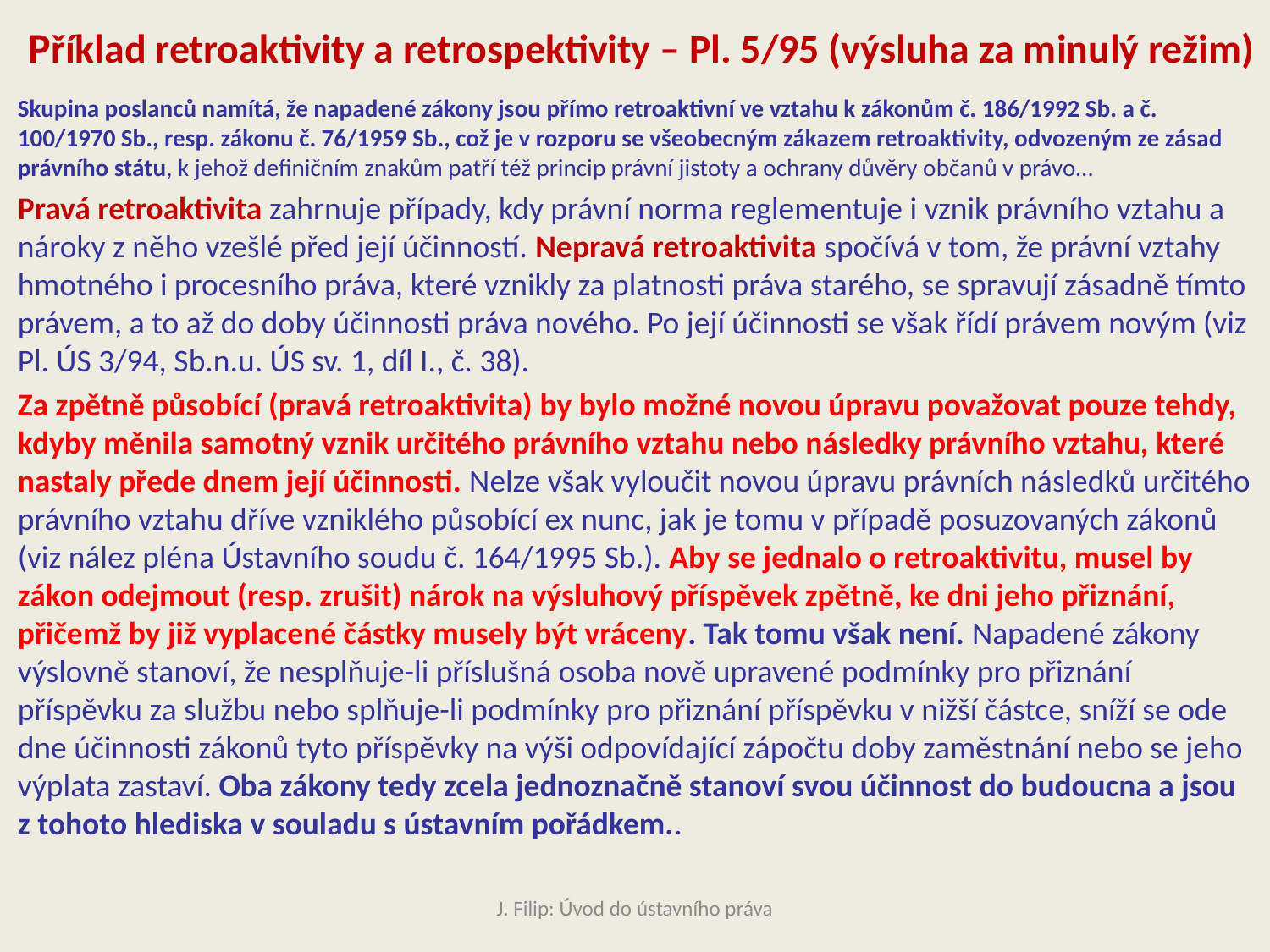

# Příklad retroaktivity a retrospektivity – Pl. 5/95 (výsluha za minulý režim)
Skupina poslanců namítá, že napadené zákony jsou přímo retroaktivní ve vztahu k zákonům č. 186/1992 Sb. a č. 100/1970 Sb., resp. zákonu č. 76/1959 Sb., což je v rozporu se všeobecným zákazem retroaktivity, odvozeným ze zásad právního státu, k jehož definičním znakům patří též princip právní jistoty a ochrany důvěry občanů v právo…
Pravá retroaktivita zahrnuje případy, kdy právní norma reglementuje i vznik právního vztahu a nároky z něho vzešlé před její účinností. Nepravá retroaktivita spočívá v tom, že právní vztahy hmotného i procesního práva, které vznikly za platnosti práva starého, se spravují zásadně tímto právem, a to až do doby účinnosti práva nového. Po její účinnosti se však řídí právem novým (viz Pl. ÚS 3/94, Sb.n.u. ÚS sv. 1, díl I., č. 38).
Za zpětně působící (pravá retroaktivita) by bylo možné novou úpravu považovat pouze tehdy, kdyby měnila samotný vznik určitého právního vztahu nebo následky právního vztahu, které nastaly přede dnem její účinnosti. Nelze však vyloučit novou úpravu právních následků určitého právního vztahu dříve vzniklého působící ex nunc, jak je tomu v případě posuzovaných zákonů (viz nález pléna Ústavního soudu č. 164/1995 Sb.). Aby se jednalo o retroaktivitu, musel by zákon odejmout (resp. zrušit) nárok na výsluhový příspěvek zpětně, ke dni jeho přiznání, přičemž by již vyplacené částky musely být vráceny. Tak tomu však není. Napadené zákony výslovně stanoví, že nesplňuje-li příslušná osoba nově upravené podmínky pro přiznání příspěvku za službu nebo splňuje-li podmínky pro přiznání příspěvku v nižší částce, sníží se ode dne účinnosti zákonů tyto příspěvky na výši odpovídající zápočtu doby zaměstnání nebo se jeho výplata zastaví. Oba zákony tedy zcela jednoznačně stanoví svou účinnost do budoucna a jsou z tohoto hlediska v souladu s ústavním pořádkem..
J. Filip: Úvod do ústavního práva